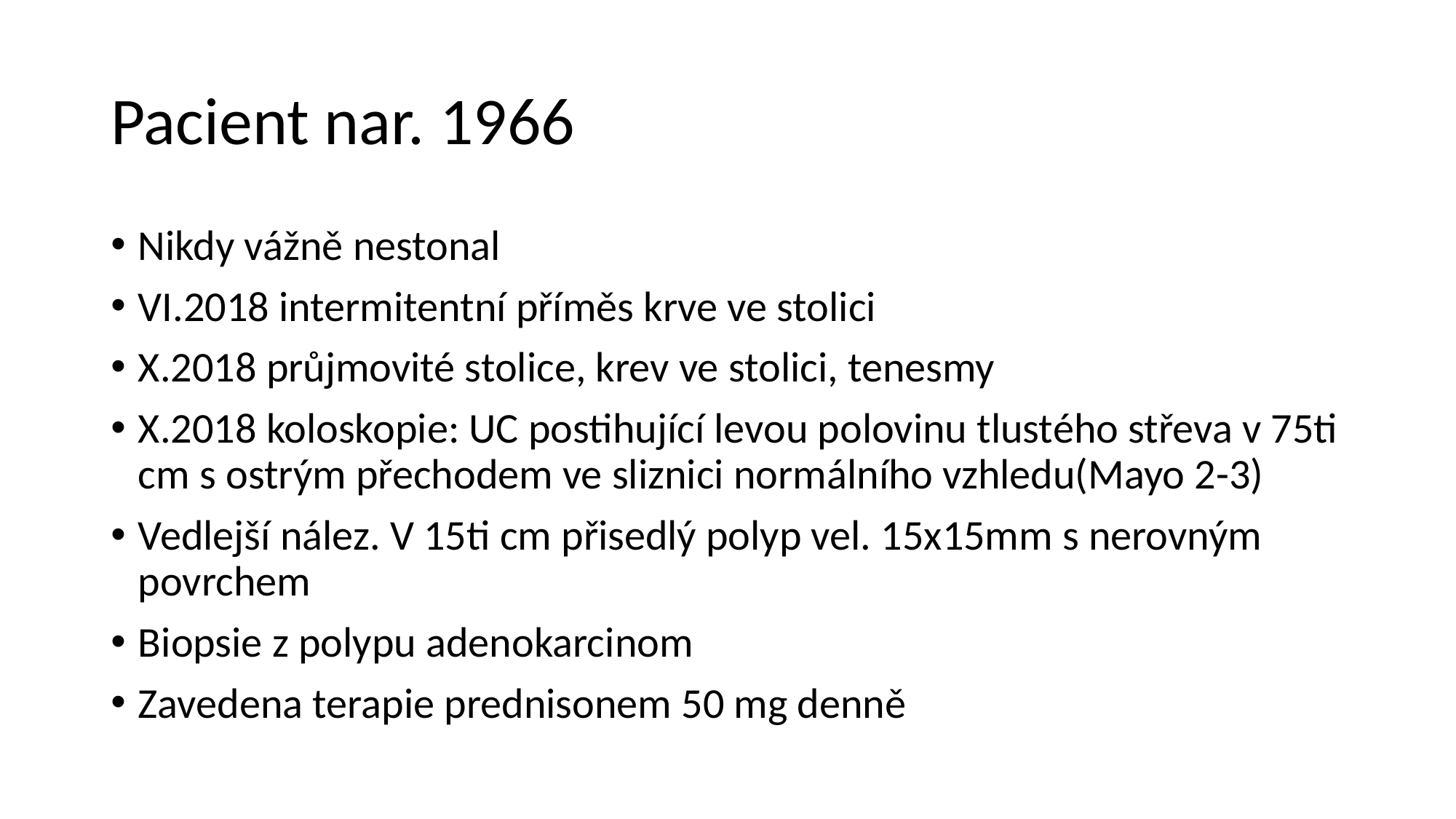

# Pacient nar. 1966
Nikdy vážně nestonal
VI.2018 intermitentní příměs krve ve stolici
X.2018 průjmovité stolice, krev ve stolici, tenesmy
X.2018 koloskopie: UC postihující levou polovinu tlustého střeva v 75ti cm s ostrým přechodem ve sliznici normálního vzhledu(Mayo 2-3)
Vedlejší nález. V 15ti cm přisedlý polyp vel. 15x15mm s nerovným povrchem
Biopsie z polypu adenokarcinom
Zavedena terapie prednisonem 50 mg denně